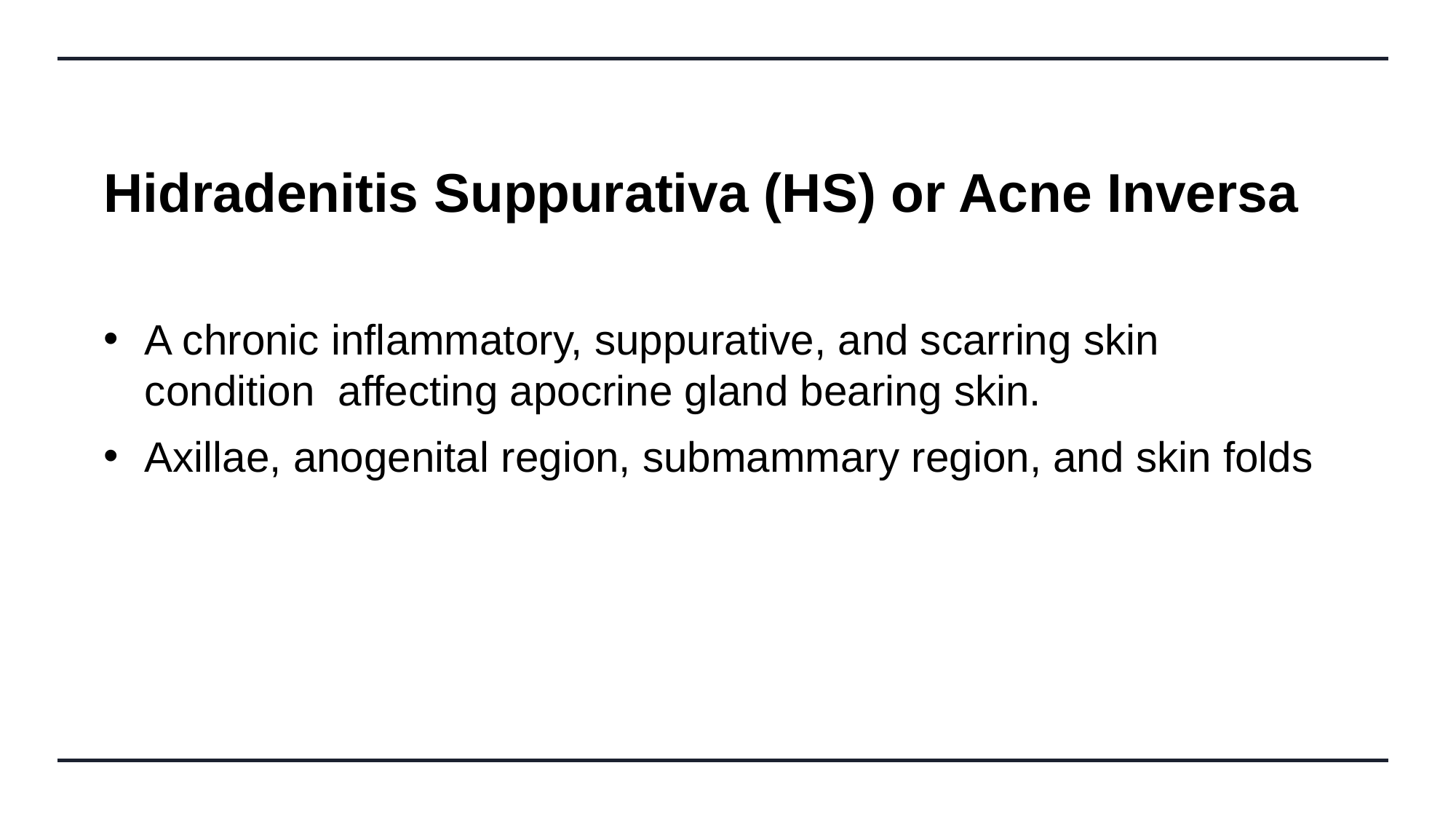

# Hidradenitis Suppurativa (HS) or Acne Inversa
A chronic inflammatory, suppurative, and scarring skin condition  affecting apocrine gland bearing skin.
Axillae, anogenital region, submammary region, and skin folds